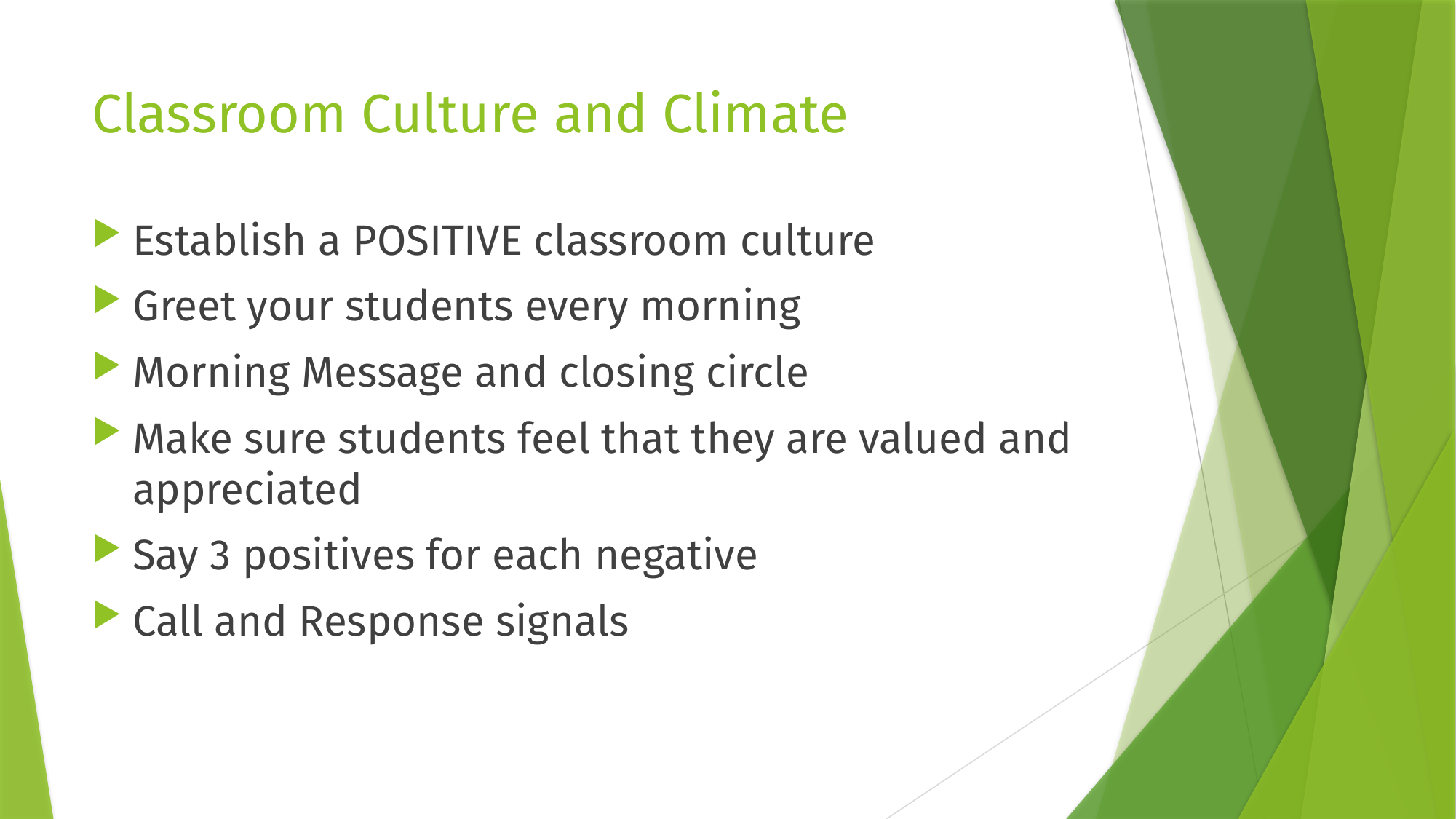

# Classroom Culture and Climate
Establish a POSITIVE classroom culture
Greet your students every morning
Morning Message and closing circle
Make sure students feel that they are valued and appreciated
Say 3 positives for each negative
Call and Response signals